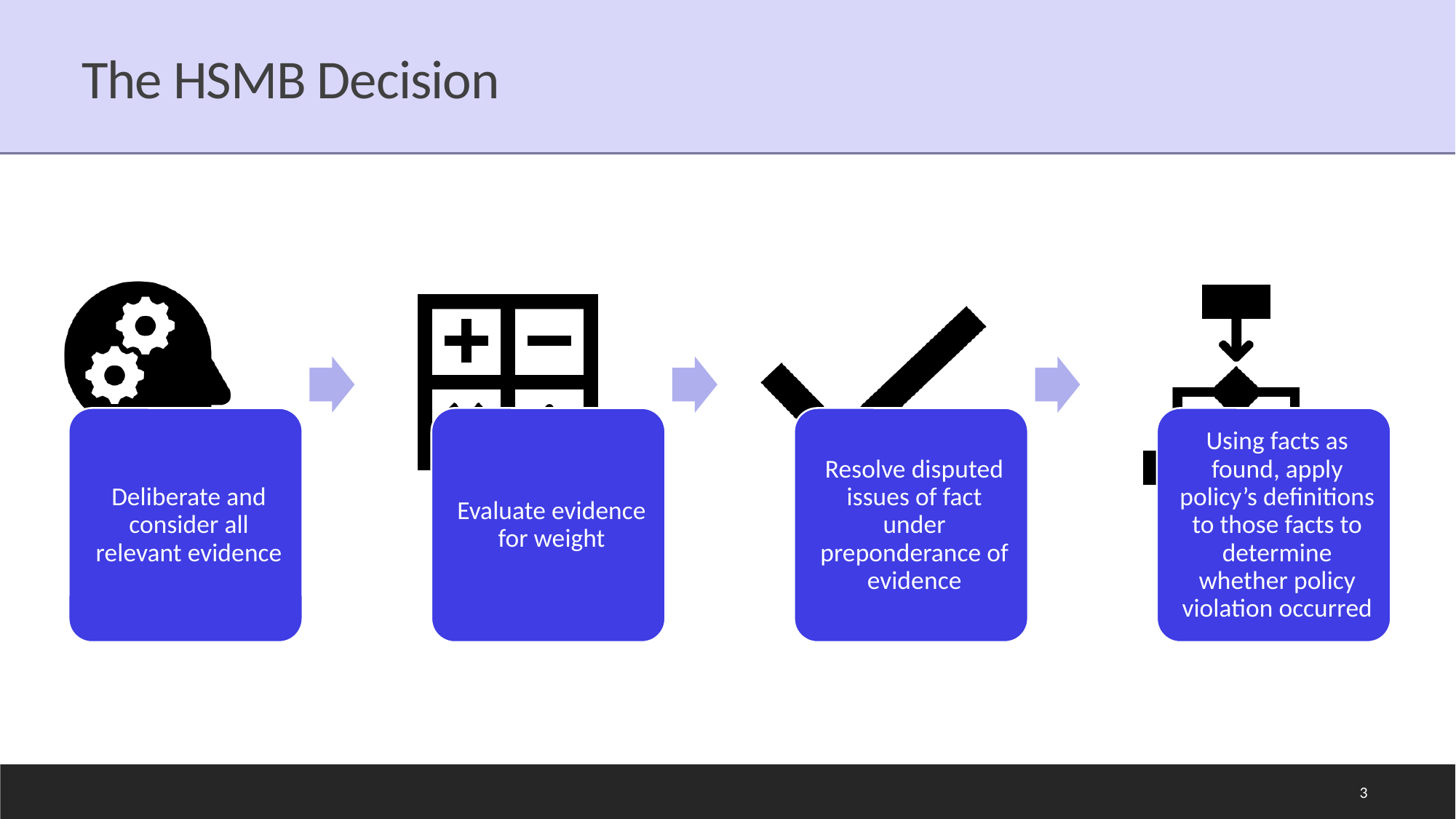

# The HSMB Decision
Deliberate and consider all relevant evidence

Evaluate evidence for weight

Resolve disputed issues of fact under preponderance of evidence

Using facts as found, apply policy’s definitions to those facts to determine whether policy violation occurred
3